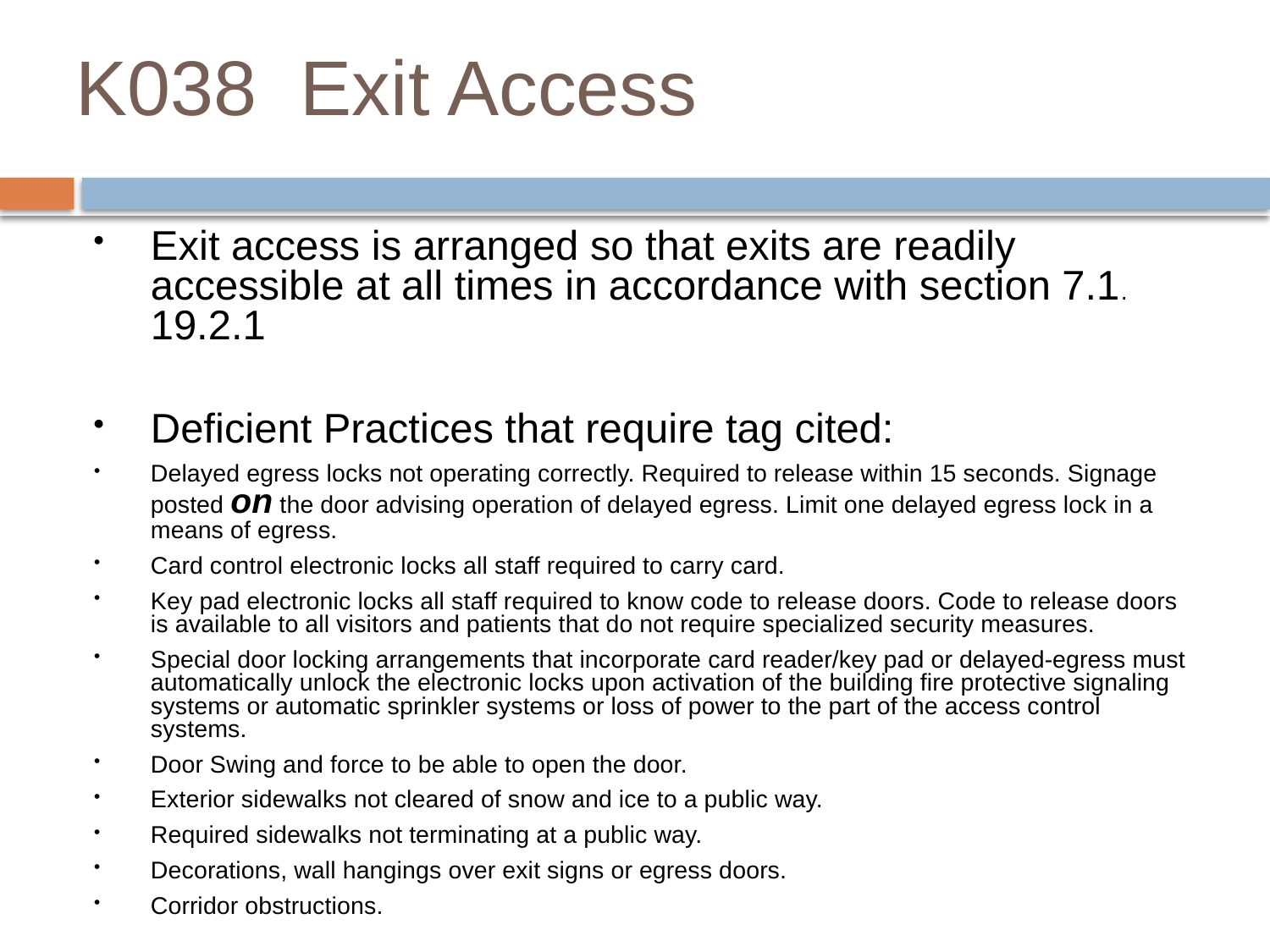

# K038  Exit Access
Exit access is arranged so that exits are readily accessible at all times in accordance with section 7.1.     19.2.1

Deficient Practices that require tag cited:
Delayed egress locks not operating correctly. Required to release within 15 seconds. Signage posted on the door advising operation of delayed egress. Limit one delayed egress lock in a means of egress.
Card control electronic locks all staff required to carry card.
Key pad electronic locks all staff required to know code to release doors. Code to release doors is available to all visitors and patients that do not require specialized security measures.
Special door locking arrangements that incorporate card reader/key pad or delayed-egress must automatically unlock the electronic locks upon activation of the building fire protective signaling systems or automatic sprinkler systems or loss of power to the part of the access control systems.
Door Swing and force to be able to open the door.
Exterior sidewalks not cleared of snow and ice to a public way.
Required sidewalks not terminating at a public way.
Decorations, wall hangings over exit signs or egress doors.
Corridor obstructions.